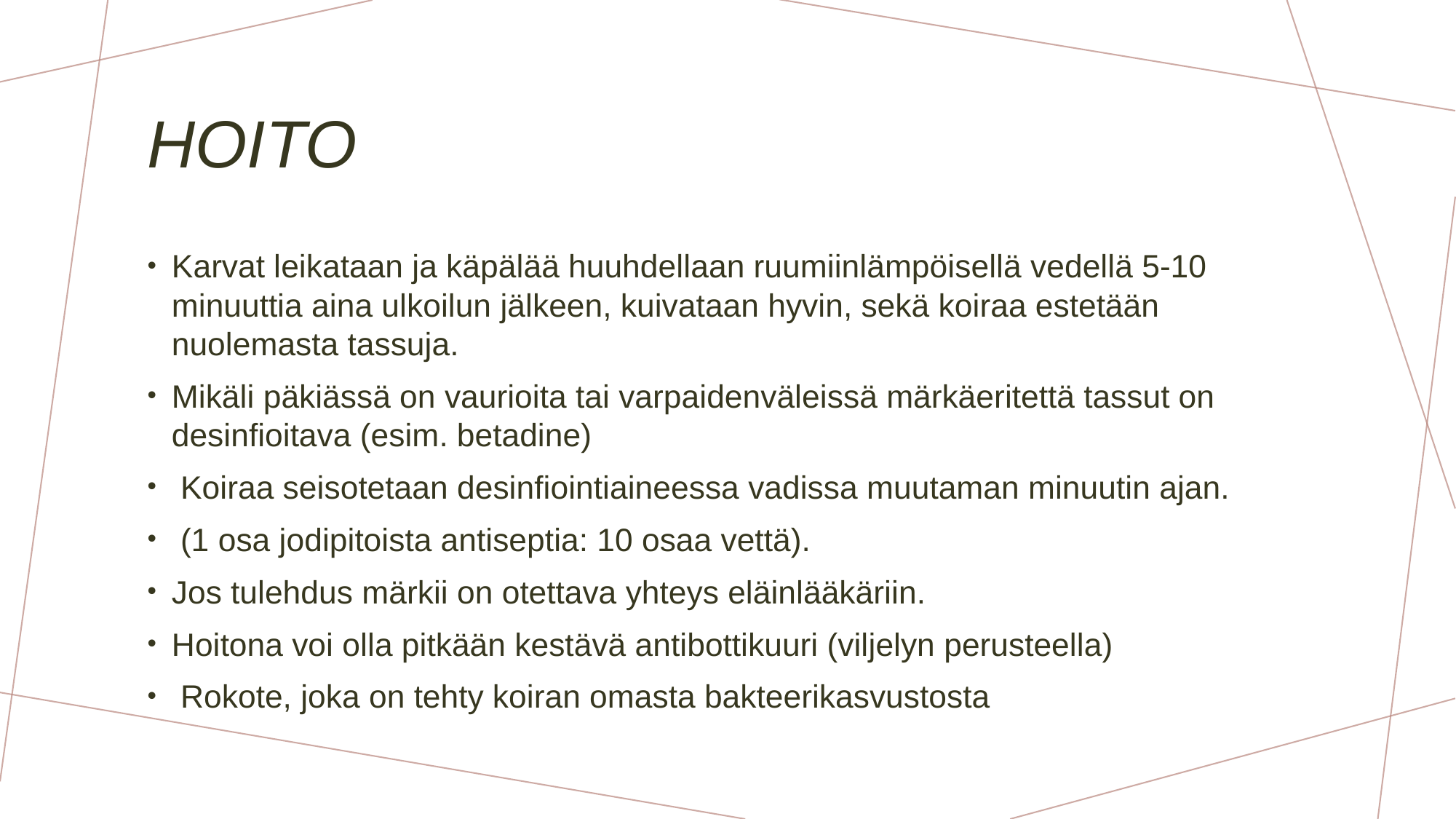

# Hoito
Karvat leikataan ja käpälää huuhdellaan ruumiinlämpöisellä vedellä 5-10 minuuttia aina ulkoilun jälkeen, kuivataan hyvin, sekä koiraa estetään nuolemasta tassuja.
Mikäli päkiässä on vaurioita tai varpaidenväleissä märkäeritettä tassut on desinfioitava (esim. betadine)
 Koiraa seisotetaan desinfiointiaineessa vadissa muutaman minuutin ajan.
 (1 osa jodipitoista antiseptia: 10 osaa vettä).
Jos tulehdus märkii on otettava yhteys eläinlääkäriin.
Hoitona voi olla pitkään kestävä antibottikuuri (viljelyn perusteella)
 Rokote, joka on tehty koiran omasta bakteerikasvustosta